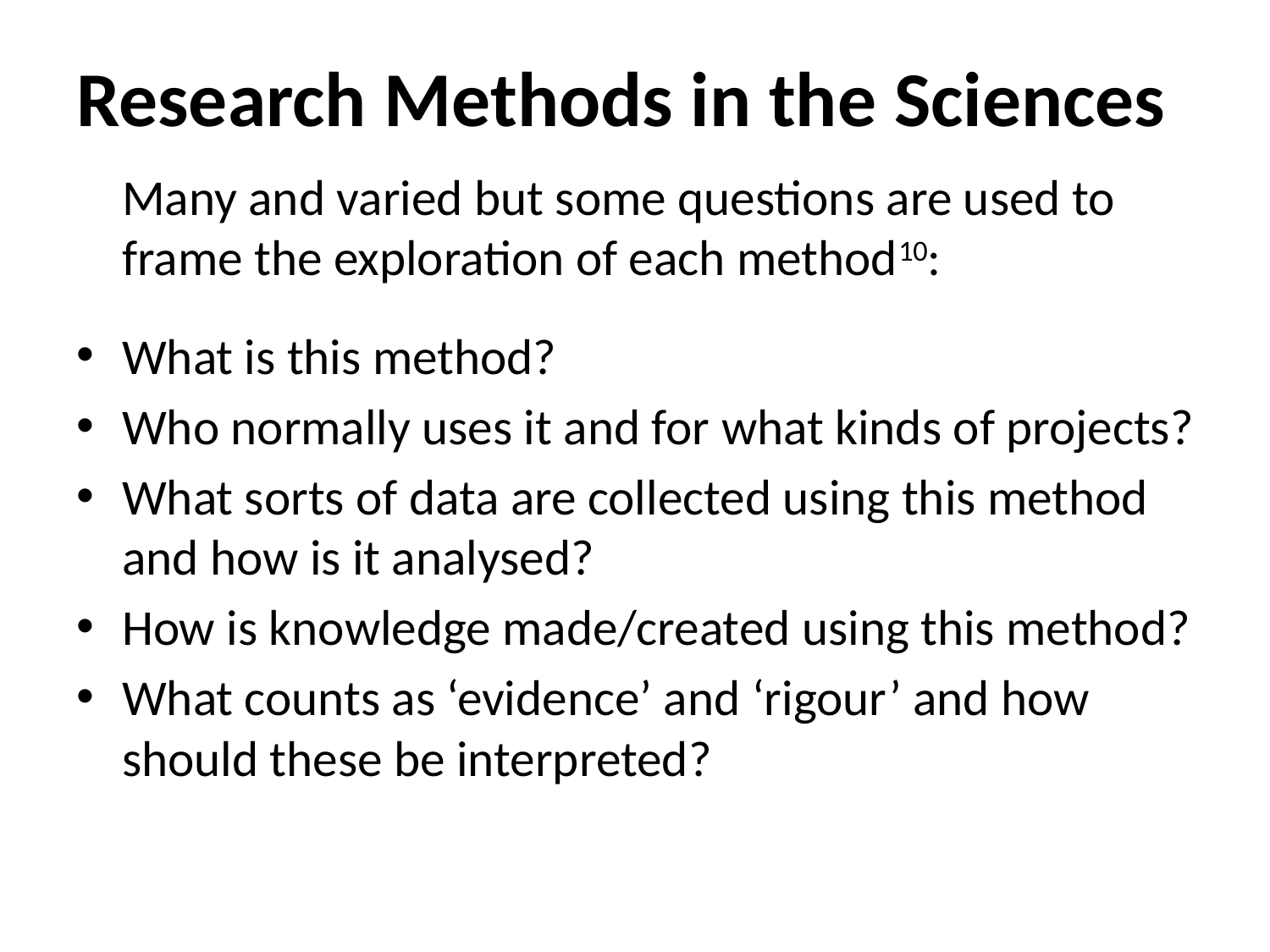

# Research Methods in the Sciences
	Many and varied but some questions are used to frame the exploration of each method10:

What is this method?
Who normally uses it and for what kinds of projects?
What sorts of data are collected using this method and how is it analysed?
How is knowledge made/created using this method?
What counts as ‘evidence’ and ‘rigour’ and how should these be interpreted?